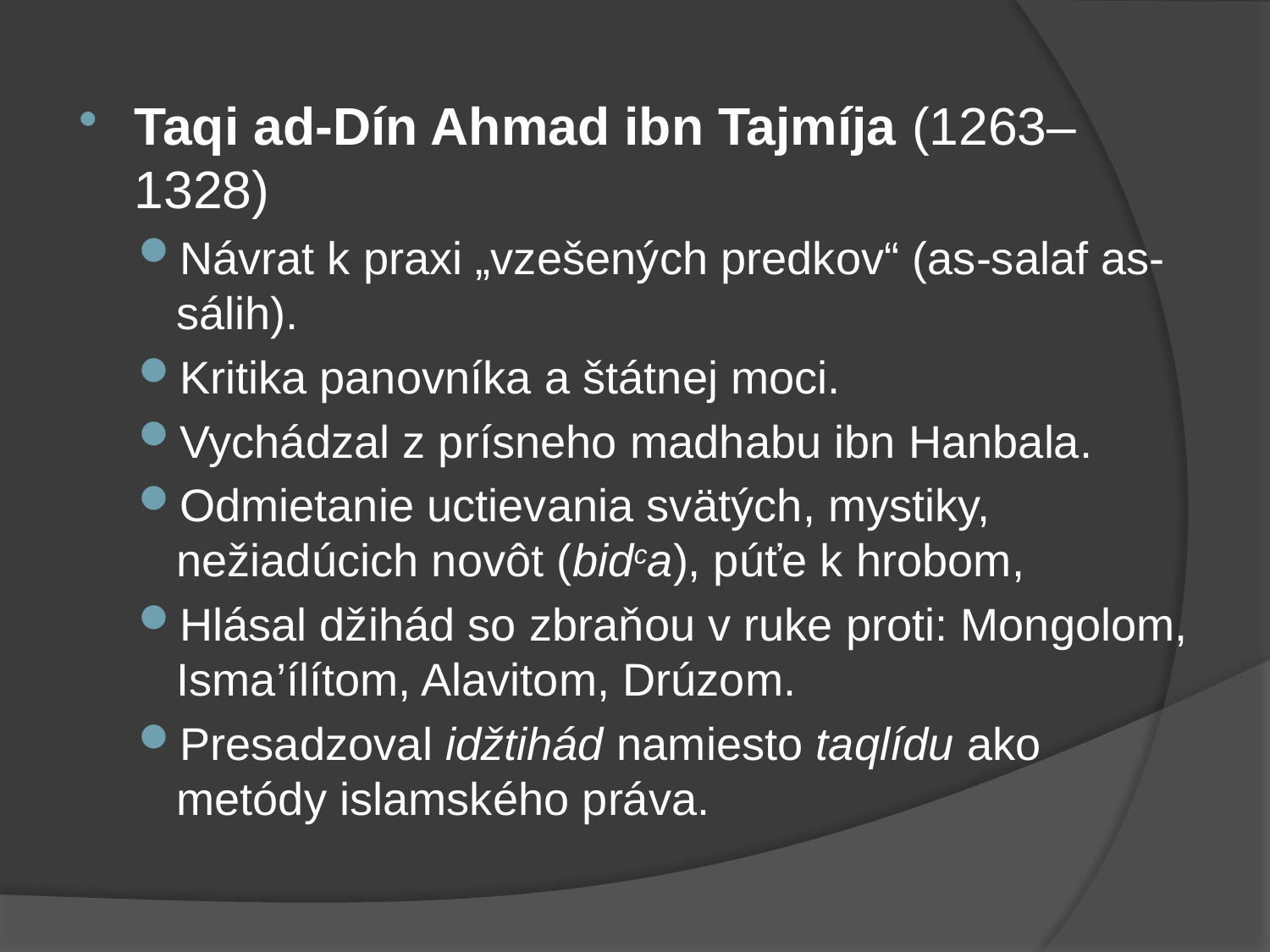

Taqi ad-Dín Ahmad ibn Tajmíja (1263–1328)
Návrat k praxi „vzešených predkov“ (as-salaf as-sálih).
Kritika panovníka a štátnej moci.
Vychádzal z prísneho madhabu ibn Hanbala.
Odmietanie uctievania svätých, mystiky, nežiadúcich novôt (bidca), púťe k hrobom,
Hlásal džihád so zbraňou v ruke proti: Mongolom, Isma’ílítom, Alavitom, Drúzom.
Presadzoval idžtihád namiesto taqlídu ako metódy islamského práva.